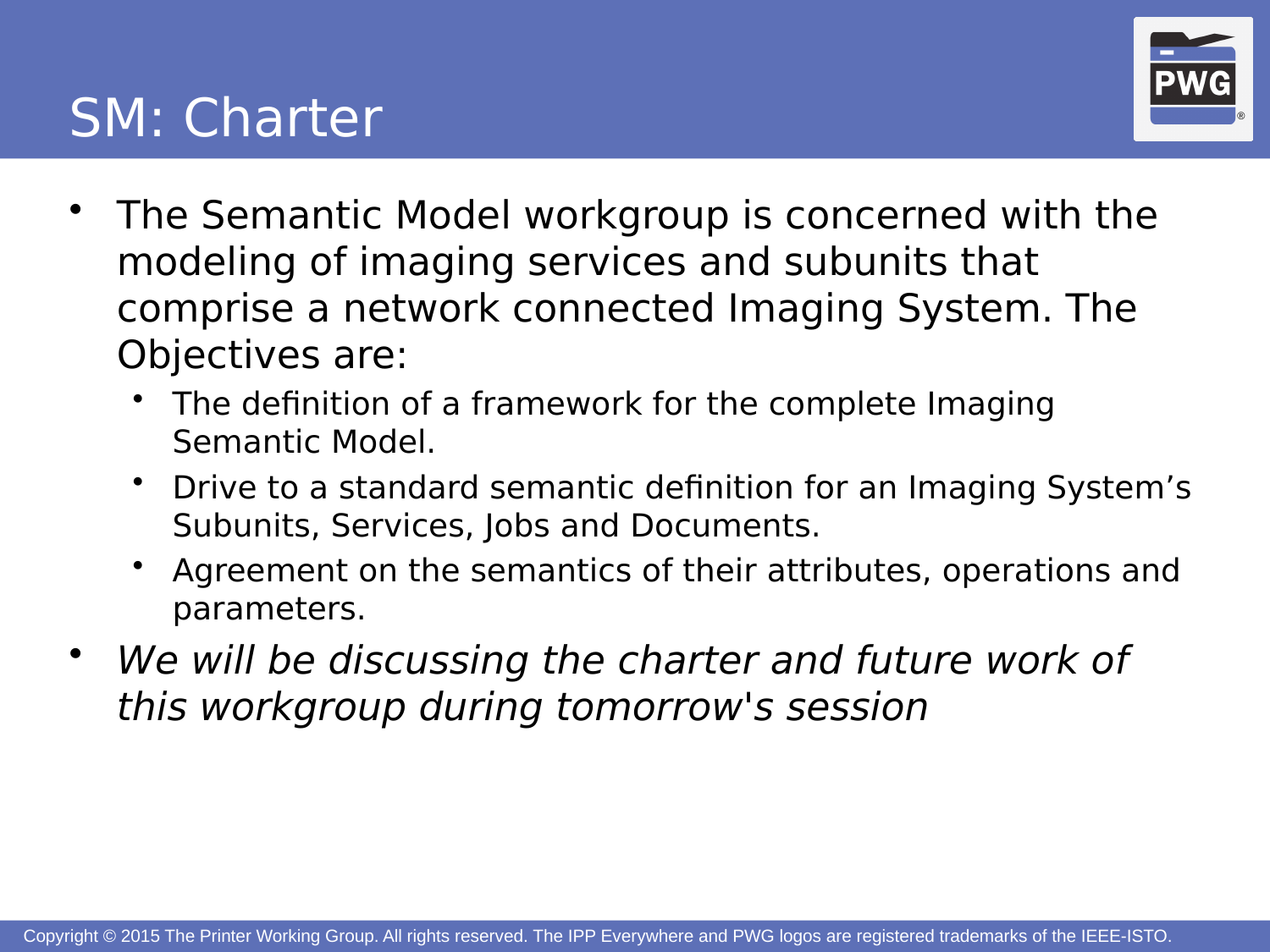

# SM: Charter
The Semantic Model workgroup is concerned with the modeling of imaging services and subunits that comprise a network connected Imaging System. The Objectives are:
The definition of a framework for the complete Imaging Semantic Model.
Drive to a standard semantic definition for an Imaging System’s Subunits, Services, Jobs and Documents.
Agreement on the semantics of their attributes, operations and parameters.
We will be discussing the charter and future work of this workgroup during tomorrow's session
15